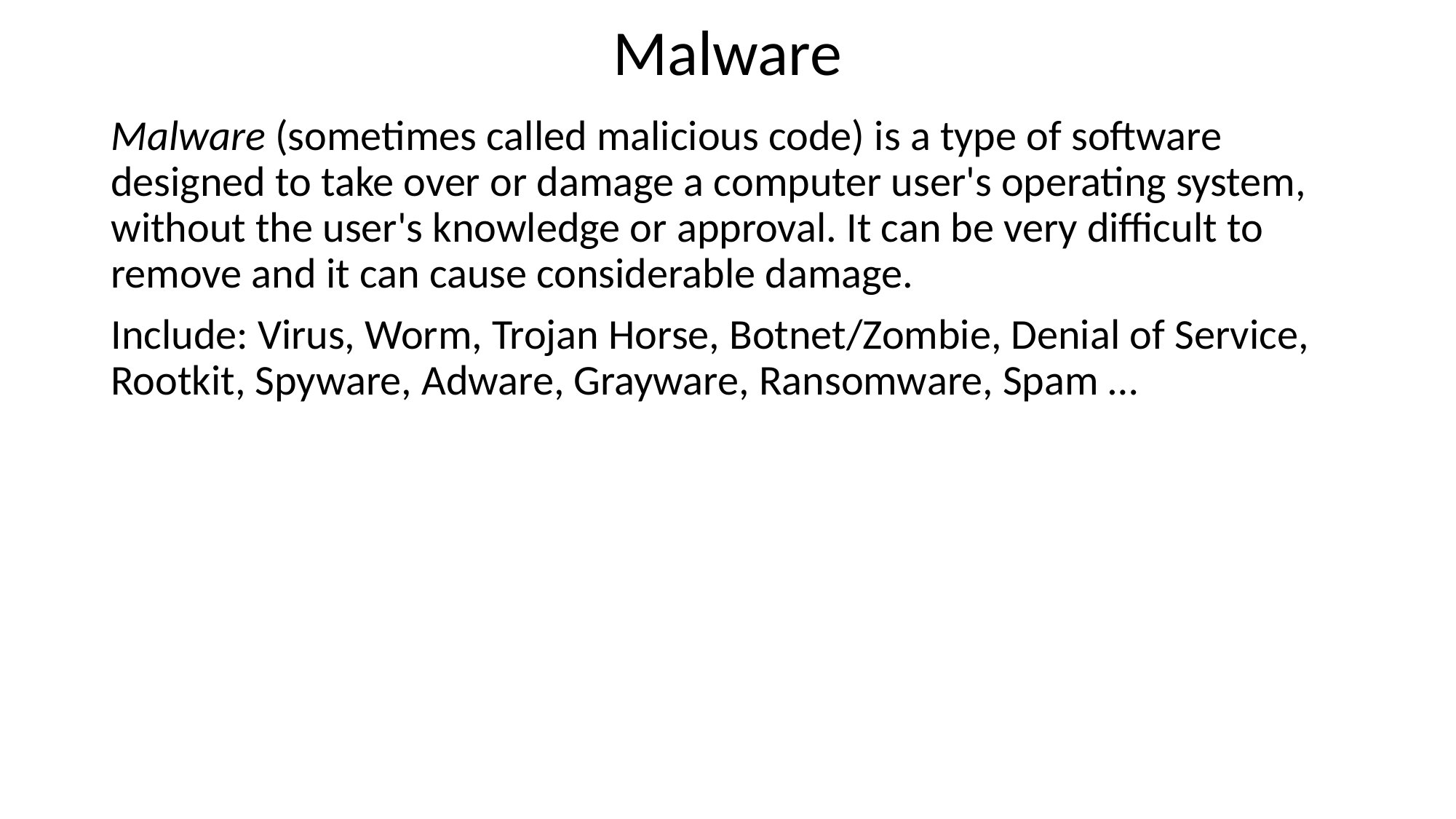

# Malware
Malware (sometimes called malicious code) is a type of software designed to take over or damage a computer user's operating system, without the user's knowledge or approval. It can be very difficult to remove and it can cause considerable damage.
Include: Virus, Worm, Trojan Horse, Botnet/Zombie, Denial of Service, Rootkit, Spyware, Adware, Grayware, Ransomware, Spam …